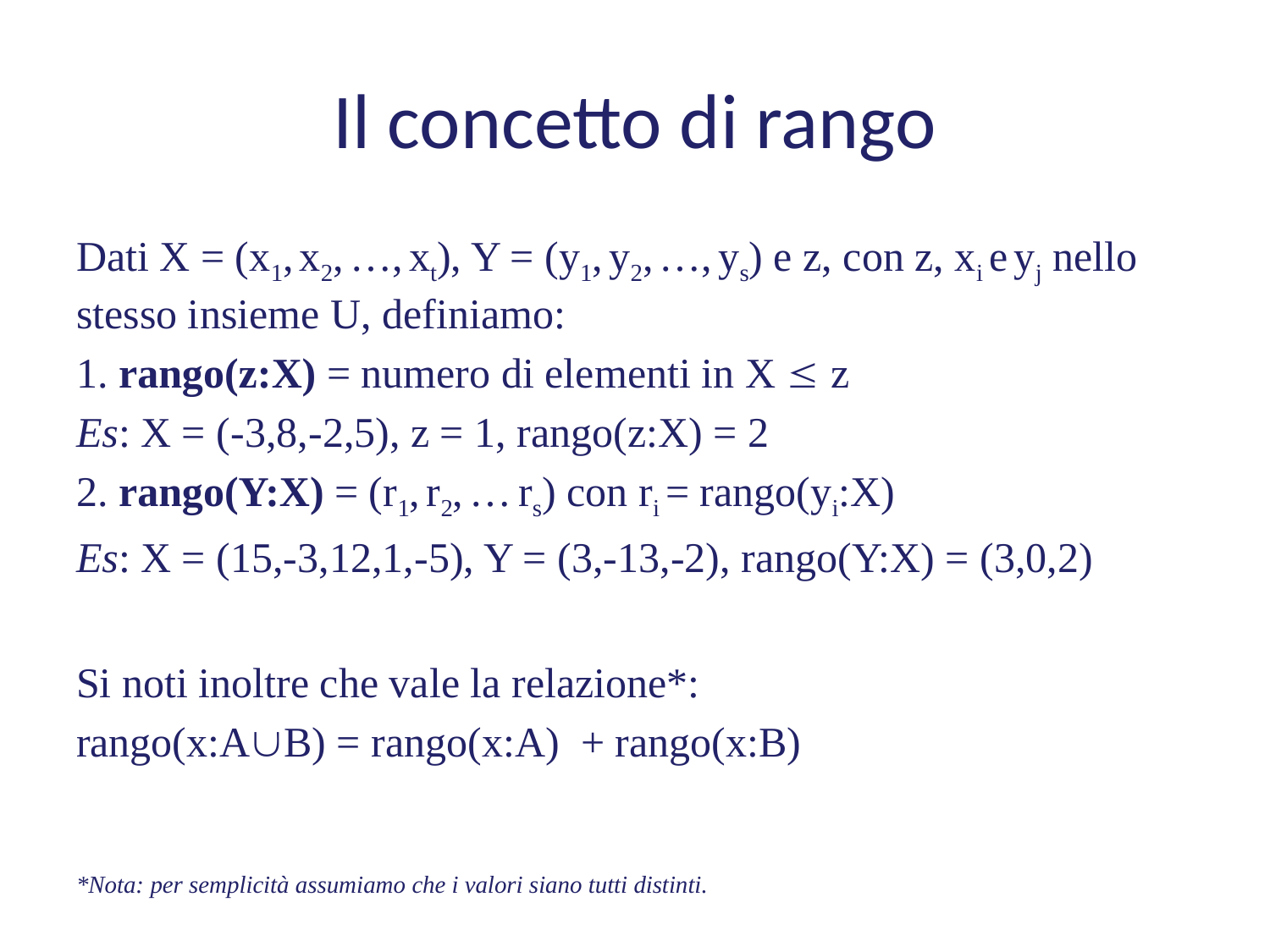

# Il concetto di rango
Dati X = (x1, x2, …, xt), Y = (y1, y2, …, ys) e z, con z, xi e yj nello stesso insieme U, definiamo:
1. rango(z:X) = numero di elementi in X ≤ z
Es: X = (-3,8,-2,5), z = 1, rango(z:X) = 2
2. rango(Y:X) = (r1, r2, … rs) con ri = rango(yi:X)
Es: X = (15,-3,12,1,-5), Y = (3,-13,-2), rango(Y:X) = (3,0,2)

Si noti inoltre che vale la relazione*:
rango(x:A∪B) = rango(x:A)  + rango(x:B)

*Nota: per semplicità assumiamo che i valori siano tutti distinti.